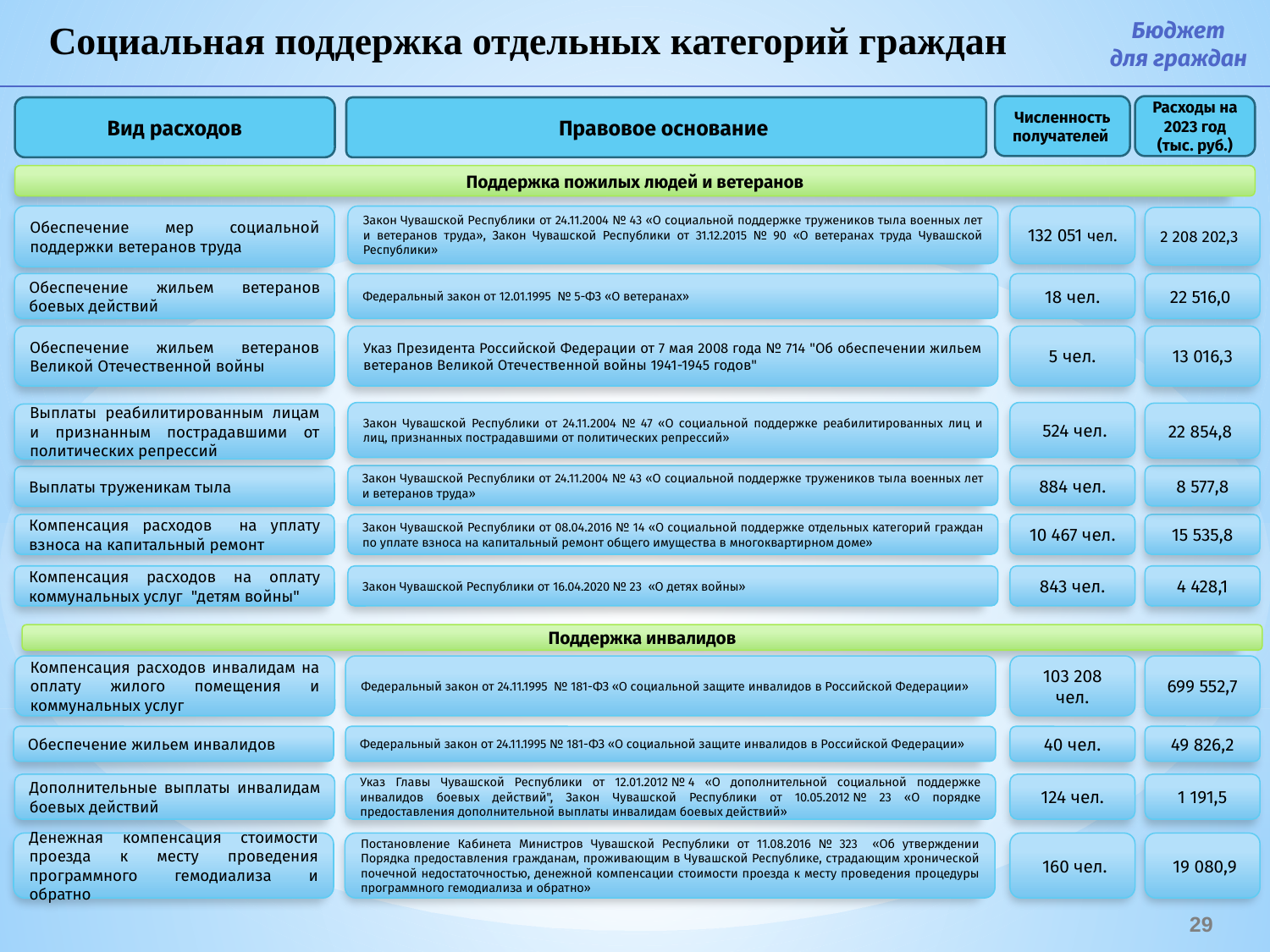

Социальная поддержка отдельных категорий граждан
Бюджет
для граждан
Численность получателей
Расходы на 2023 год (тыс. руб.)
Вид расходов
Правовое основание
Поддержка пожилых людей и ветеранов
Обеспечение мер социальной поддержки ветеранов труда
Закон Чувашской Республики от 24.11.2004 № 43 «О социальной поддержке тружеников тыла военных лет и ветеранов труда», Закон Чувашской Республики от 31.12.2015 № 90 «О ветеранах труда Чувашской Республики»
132 051 чел.
2 208 202,3
Обеспечение жильем ветеранов боевых действий
Федеральный закон от 12.01.1995  № 5-ФЗ «О ветеранах»
18 чел.
22 516,0
Обеспечение жильем ветеранов Великой Отечественной войны
Указ Президента Российской Федерации от 7 мая 2008 года № 714 "Об обеспечении жильем ветеранов Великой Отечественной войны 1941-1945 годов"
5 чел.
13 016,3
Закон Чувашской Республики от 24.11.2004 № 47 «О социальной поддержке реабилитированных лиц и лиц, признанных пострадавшими от политических репрессий»
 524 чел.
22 854,8
Выплаты реабилитированным лицам и признанным пострадавшими от политических репрессий
Закон Чувашской Республики от 24.11.2004 № 43 «О социальной поддержке тружеников тыла военных лет и ветеранов труда»
884 чел.

8 577,8

Выплаты труженикам тыла
Компенсация расходов  на уплату взноса на капитальный ремонт
Закон Чувашской Республики от 08.04.2016 № 14 «О социальной поддержке отдельных категорий граждан по уплате взноса на капитальный ремонт общего имущества в многоквартирном доме»
10 467 чел.
15 535,8
Компенсация расходов на оплату коммунальных услуг  "детям войны"
Закон Чувашской Республики от 16.04.2020 № 23  «О детях войны»
843 чел.
4 428,1
Поддержка инвалидов
Компенсация расходов инвалидам на оплату жилого помещения и коммунальных услуг
Федеральный закон от 24.11.1995  № 181-ФЗ «О социальной защите инвалидов в Российской Федерации»

 103 208  чел.

699 552,7
Обеспечение жильем инвалидов
Федеральный закон от 24.11.1995 № 181-ФЗ «О социальной защите инвалидов в Российской Федерации»
40 чел.
49 826,2
Дополнительные выплаты инвалидам боевых действий
Указ Главы Чувашской Республики от 12.01.2012 № 4 «О дополнительной социальной поддержке инвалидов боевых действий", Закон Чувашской Республики от 10.05.2012 № 23 «О порядке предоставления дополнительной выплаты инвалидам боевых действий»
124 чел.
1 191,5
Денежная компенсация стоимости проезда к месту проведения программного гемодиализа и обратно
Постановление Кабинета Министров Чувашской Республики от 11.08.2016 № 323  «Об утверждении Порядка предоставления гражданам, проживающим в Чувашской Республике, страдающим хронической почечной недостаточностью, денежной компенсации стоимости проезда к месту проведения процедуры программного гемодиализа и обратно»
 160 чел.

 19 080,9

29